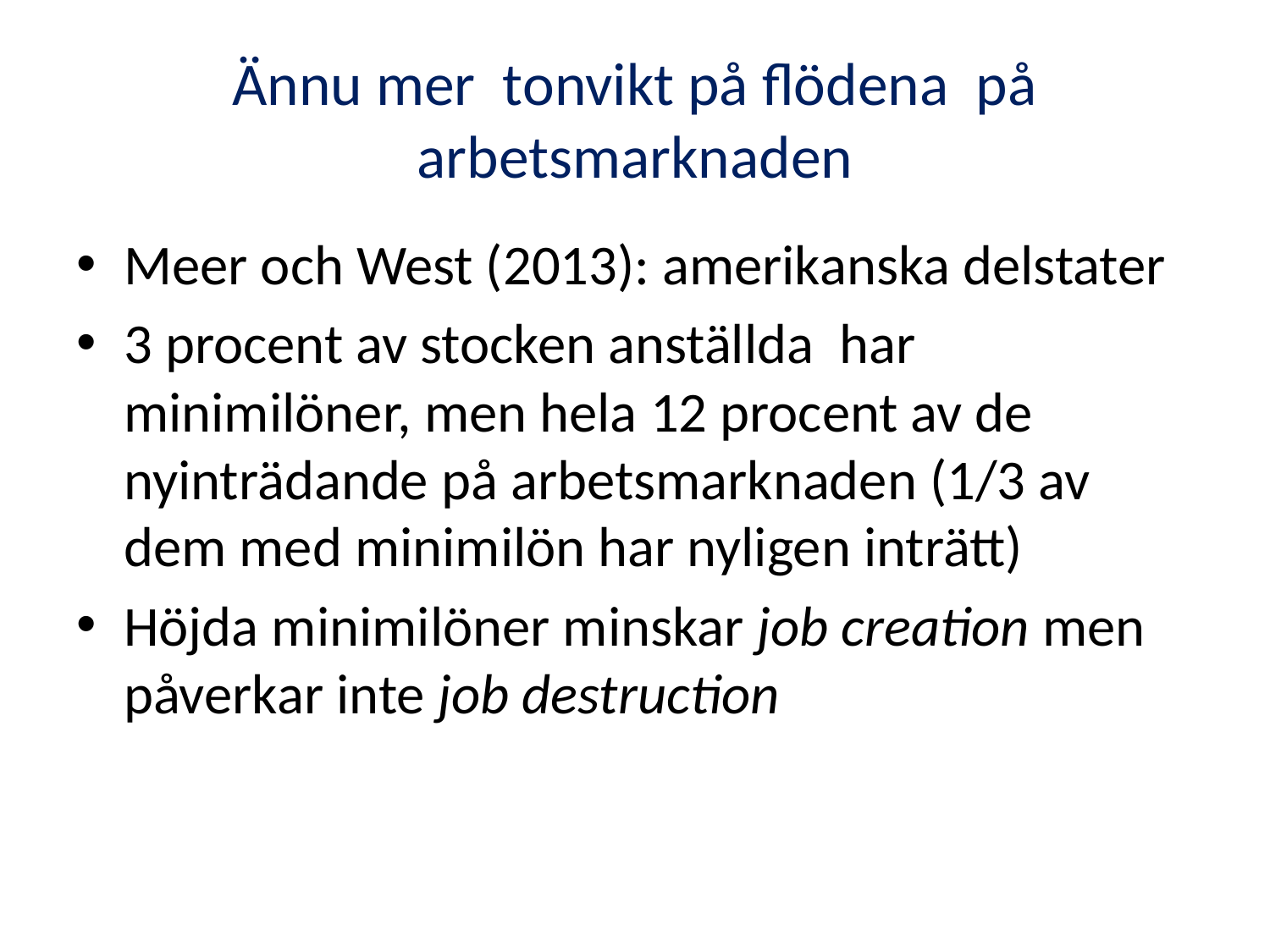

# Ännu mer  tonvikt på flödena  på arbetsmarknaden
Meer och West (2013): amerikanska delstater
3 procent av stocken anställda  har minimilöner, men hela 12 procent av de nyinträdande på arbetsmarknaden (1/3 av dem med minimilön har nyligen inträtt)
Höjda minimilöner minskar job creation men påverkar inte job destruction